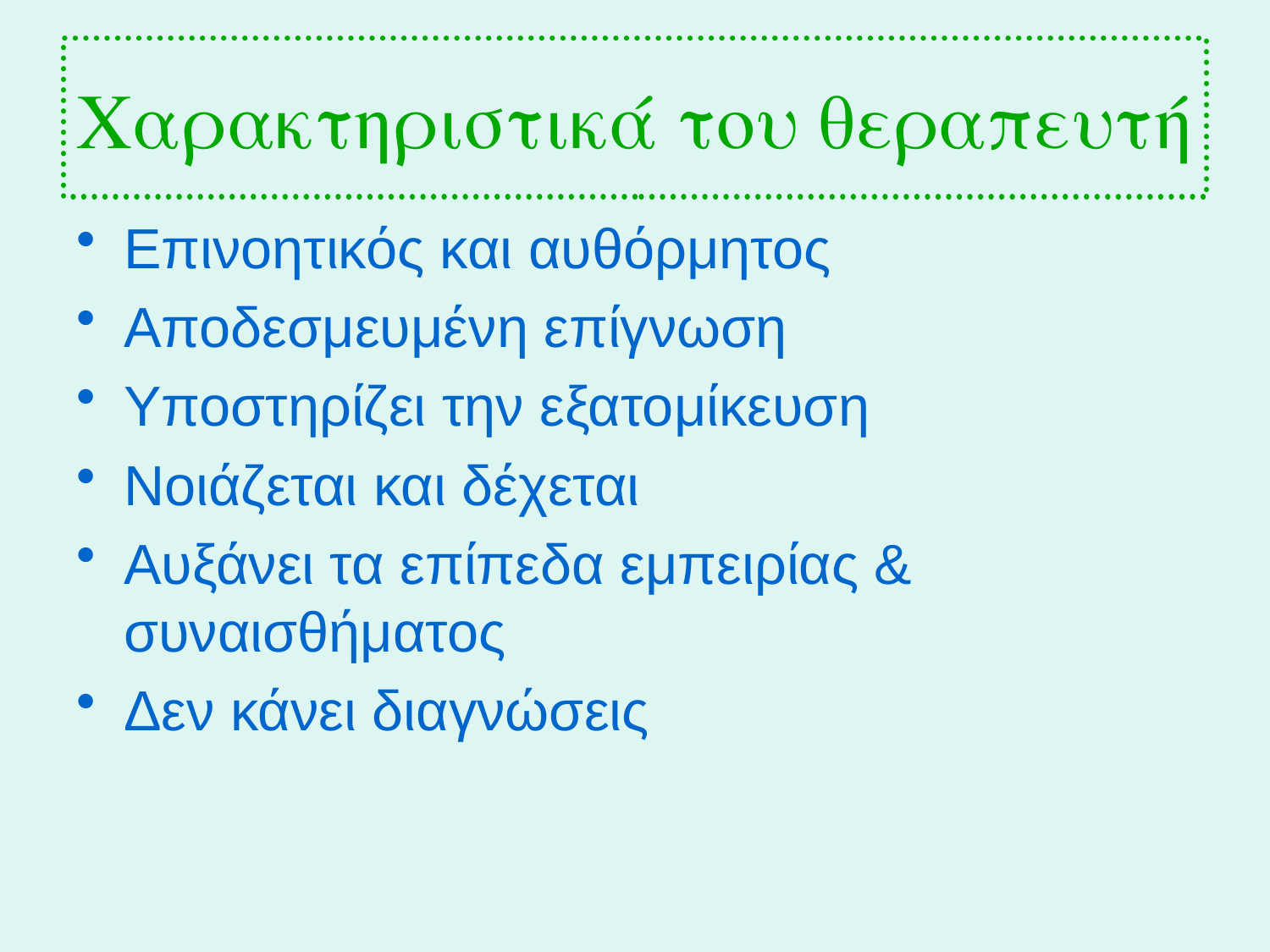

# Χαρακτηριστικά του θεραπευτή
Επινοητικός και αυθόρμητος
Αποδεσμευμένη επίγνωση
Υποστηρίζει την εξατομίκευση
Νοιάζεται και δέχεται
Αυξάνει τα επίπεδα εμπειρίας & συναισθήματος
Δεν κάνει διαγνώσεις